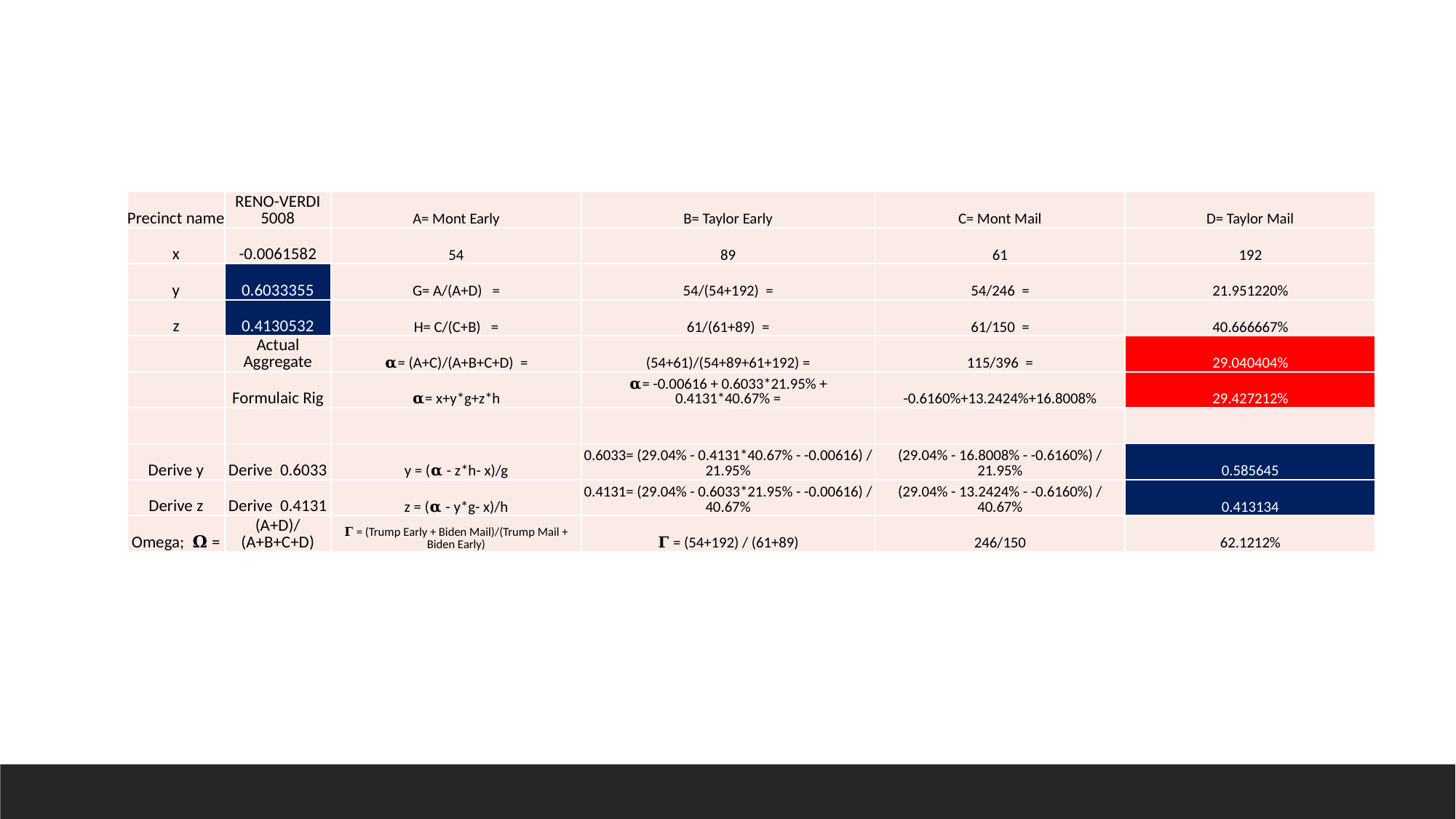

| Precinct name | RENO-VERDI 5008 | A= Mont Early | B= Taylor Early | C= Mont Mail | D= Taylor Mail |
| --- | --- | --- | --- | --- | --- |
| x | -0.0061582 | 54 | 89 | 61 | 192 |
| y | 0.6033355 | G= A/(A+D) = | 54/(54+192) = | 54/246 = | 21.951220% |
| z | 0.4130532 | H= C/(C+B) = | 61/(61+89) = | 61/150 = | 40.666667% |
|  | Actual Aggregate | 𝛂= (A+C)/(A+B+C+D) = | (54+61)/(54+89+61+192) = | 115/396 = | 29.040404% |
|  | Formulaic Rig | 𝛂= x+y\*g+z\*h | 𝛂= -0.00616 + 0.6033\*21.95% + 0.4131\*40.67% = | -0.6160%+13.2424%+16.8008% | 29.427212% |
|  |  |  |  |  |  |
| Derive y | Derive 0.6033 | y = (𝛂 - z\*h- x)/g | 0.6033= (29.04% - 0.4131\*40.67% - -0.00616) / 21.95% | (29.04% - 16.8008% - -0.6160%) / 21.95% | 0.585645 |
| Derive z | Derive 0.4131 | z = (𝛂 - y\*g- x)/h | 0.4131= (29.04% - 0.6033\*21.95% - -0.00616) / 40.67% | (29.04% - 13.2424% - -0.6160%) / 40.67% | 0.413134 |
| Omega; 𝛀 = | (A+D)/(A+B+C+D) | 𝚪 = (Trump Early + Biden Mail)/(Trump Mail + Biden Early) | 𝚪 = (54+192) / (61+89) | 246/150 | 62.1212% |